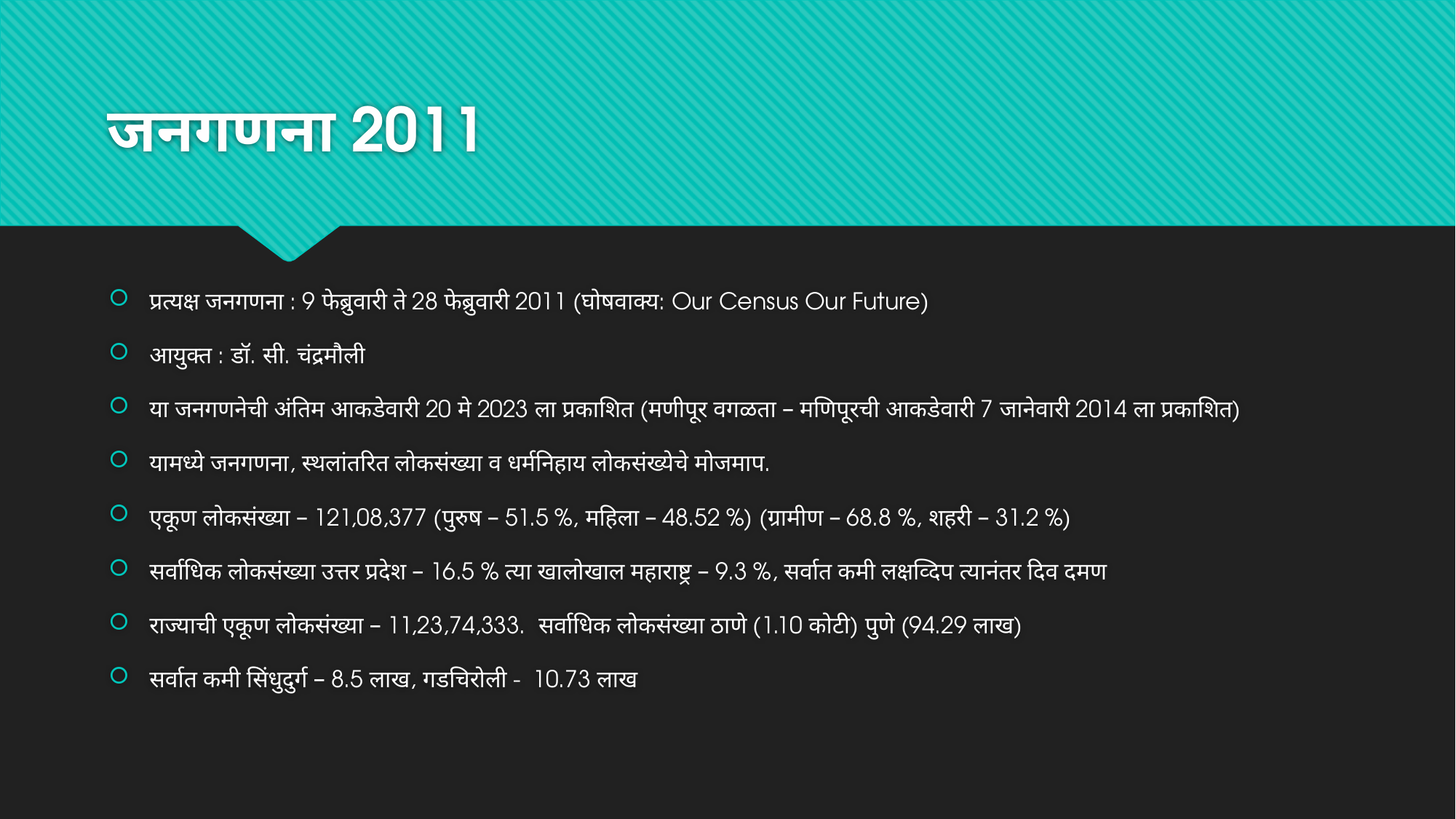

# जनगणना 2011
प्रत्यक्ष जनगणना : 9 फेब्रुवारी ते 28 फेब्रुवारी 2011 (घोषवाक्य: Our Census Our Future)
आयुक्त : डॉ. सी. चंद्रमौली
या जनगणनेची अंतिम आकडेवारी 20 मे 2023 ला प्रकाशित (मणीपूर वगळता – मणिपूरची आकडेवारी 7 जानेवारी 2014 ला प्रकाशित)
यामध्ये जनगणना, स्थलांतरित लोकसंख्या व धर्मनिहाय लोकसंख्येचे मोजमाप.
एकूण लोकसंख्या – 121,08,377 (पुरुष – 51.5 %, महिला – 48.52 %) (ग्रामीण – 68.8 %, शहरी – 31.2 %)
सर्वाधिक लोकसंख्या उत्तर प्रदेश – 16.5 % त्या खालोखाल महाराष्ट्र – 9.3 %, सर्वात कमी लक्षव्दिप त्यानंतर दिव दमण
राज्याची एकूण लोकसंख्या – 11,23,74,333.  सर्वाधिक लोकसंख्या ठाणे (1.10 कोटी) पुणे (94.29 लाख)
सर्वात कमी सिंधुदुर्ग – 8.5 लाख, गडचिरोली -  10.73 लाख